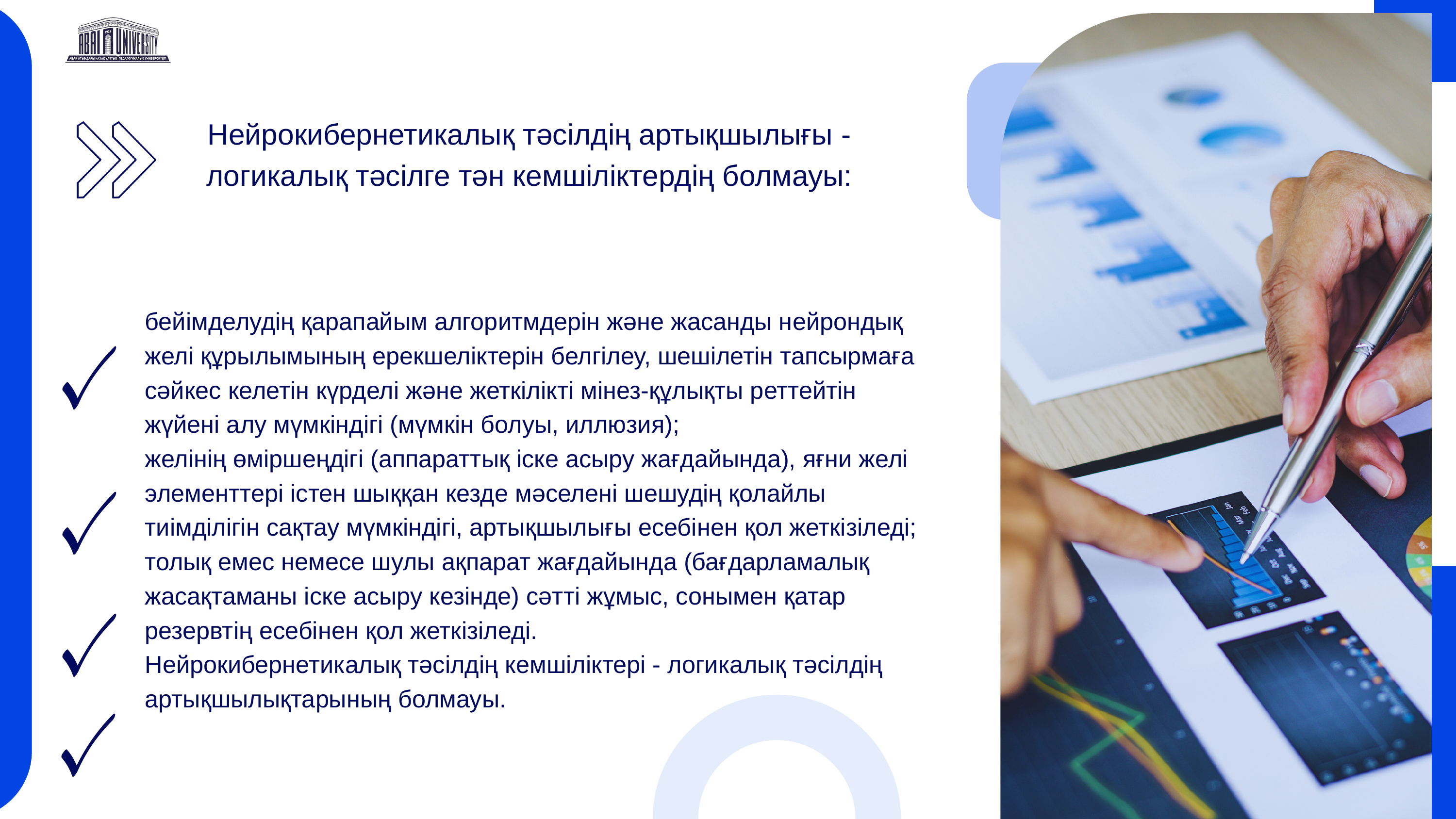

Нейрокибернетикалық тәсілдің артықшылығы - логикалық тәсілге тән кемшіліктердің болмауы:

бейімделудің қарапайым алгоритмдерін және жасанды нейрондық желі құрылымының ерекшеліктерін белгілеу, шешілетін тапсырмаға сәйкес келетін күрделі және жеткілікті мінез-құлықты реттейтін жүйені алу мүмкіндігі (мүмкін болуы, иллюзия);
желінің өміршеңдігі (аппараттық іске асыру жағдайында), яғни желі элементтері істен шыққан кезде мәселені шешудің қолайлы тиімділігін сақтау мүмкіндігі, артықшылығы есебінен қол жеткізіледі;
толық емес немесе шулы ақпарат жағдайында (бағдарламалық жасақтаманы іске асыру кезінде) сәтті жұмыс, сонымен қатар резервтің есебінен қол жеткізіледі.
Нейрокибернетикалық тәсілдің кемшіліктері - логикалық тәсілдің артықшылықтарының болмауы.